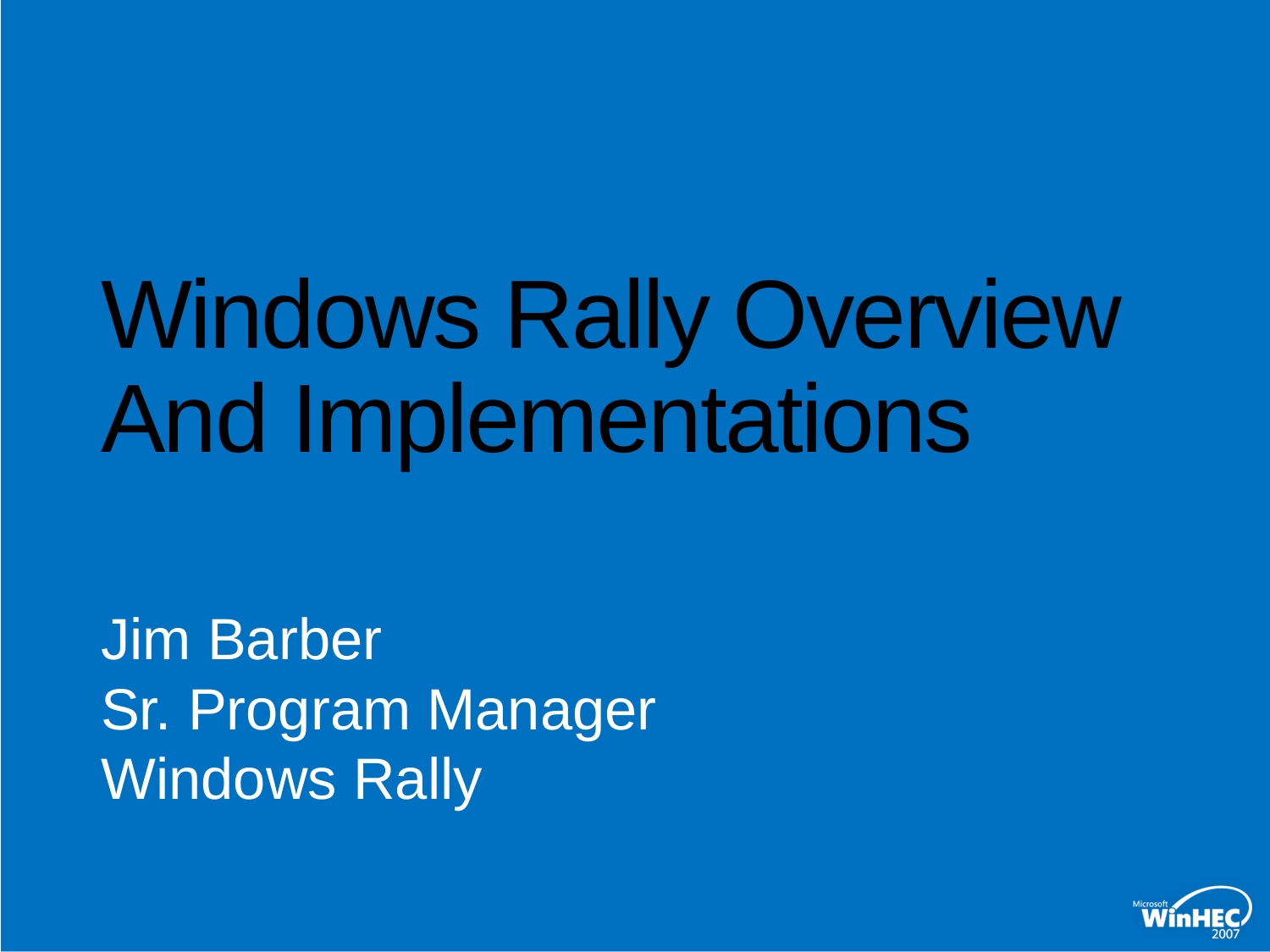

# Windows Rally Overview And Implementations
Jim Barber
Sr. Program Manager
Windows Rally